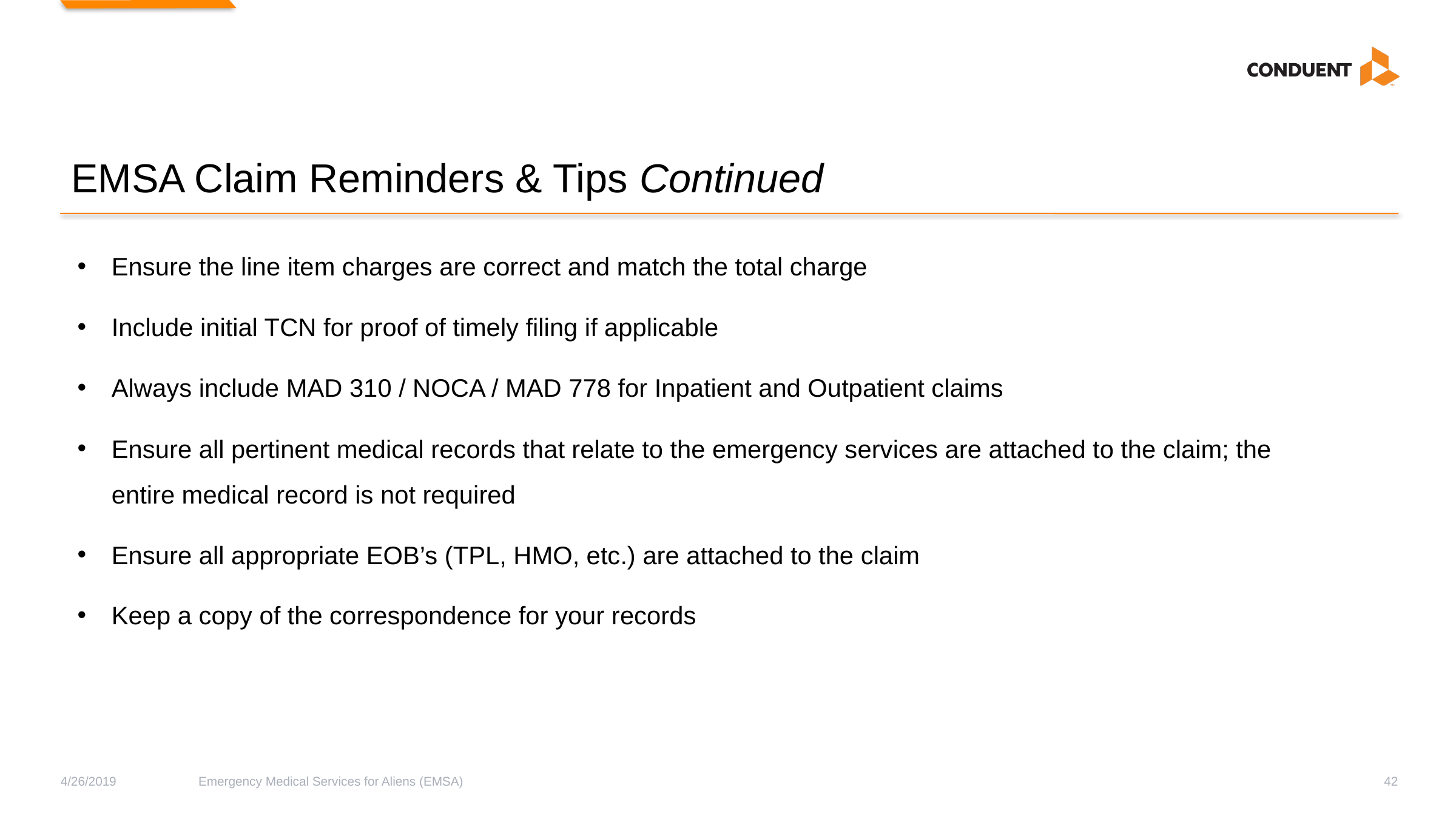

# EMSA Claim Reminders & Tips Continued
Ensure the line item charges are correct and match the total charge
Include initial TCN for proof of timely filing if applicable
Always include MAD 310 / NOCA / MAD 778 for Inpatient and Outpatient claims
Ensure all pertinent medical records that relate to the emergency services are attached to the claim; the entire medical record is not required
Ensure all appropriate EOB’s (TPL, HMO, etc.) are attached to the claim
Keep a copy of the correspondence for your records

4/26/2019
Emergency Medical Services for Aliens (EMSA)
42